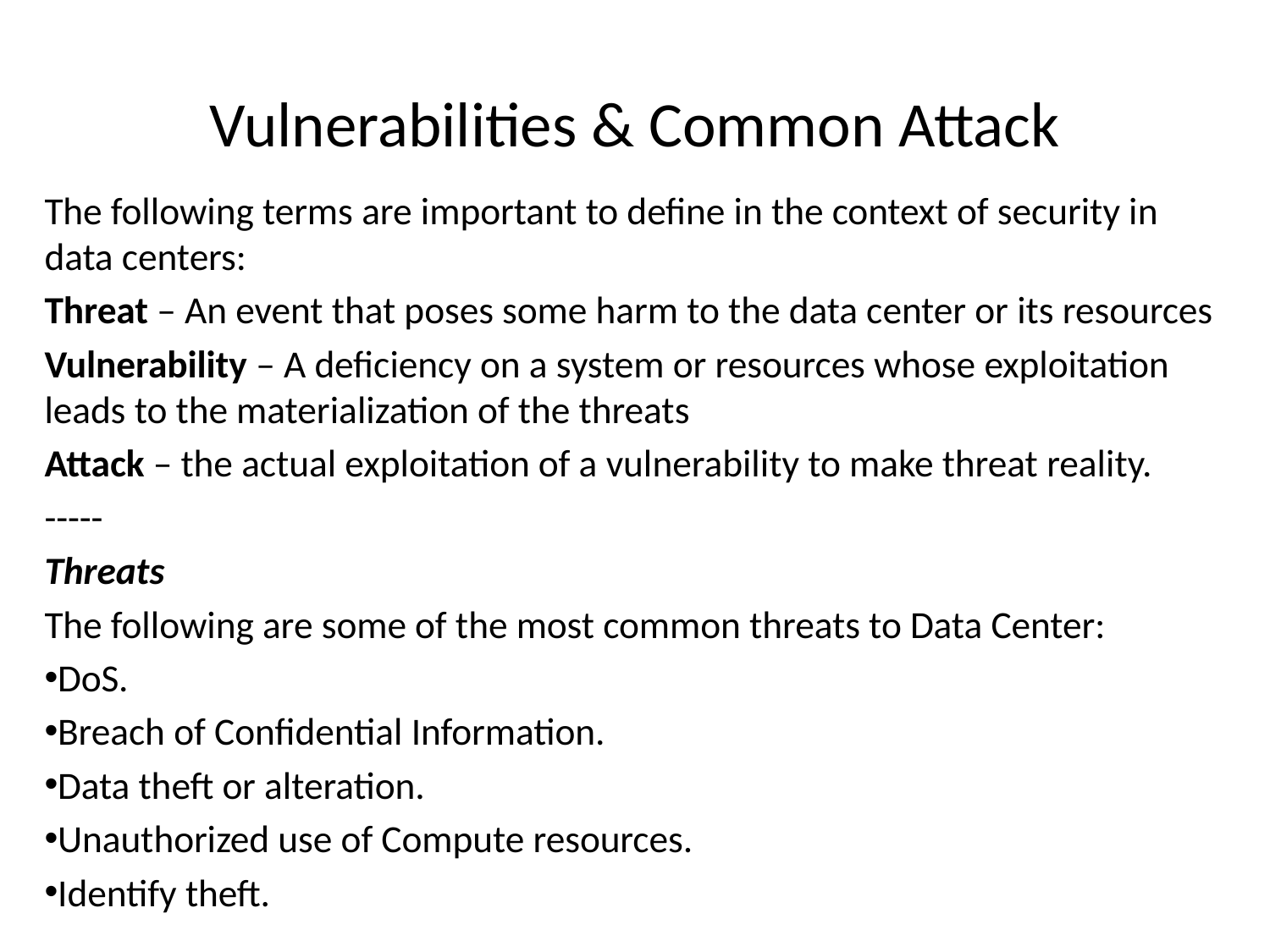

# Vulnerabilities & Common Attack
The following terms are important to define in the context of security in data centers:
Threat – An event that poses some harm to the data center or its resources
Vulnerability – A deficiency on a system or resources whose exploitation leads to the materialization of the threats
Attack – the actual exploitation of a vulnerability to make threat reality.
-----
Threats
The following are some of the most common threats to Data Center:
DoS.
Breach of Confidential Information.
Data theft or alteration.
Unauthorized use of Compute resources.
Identify theft.